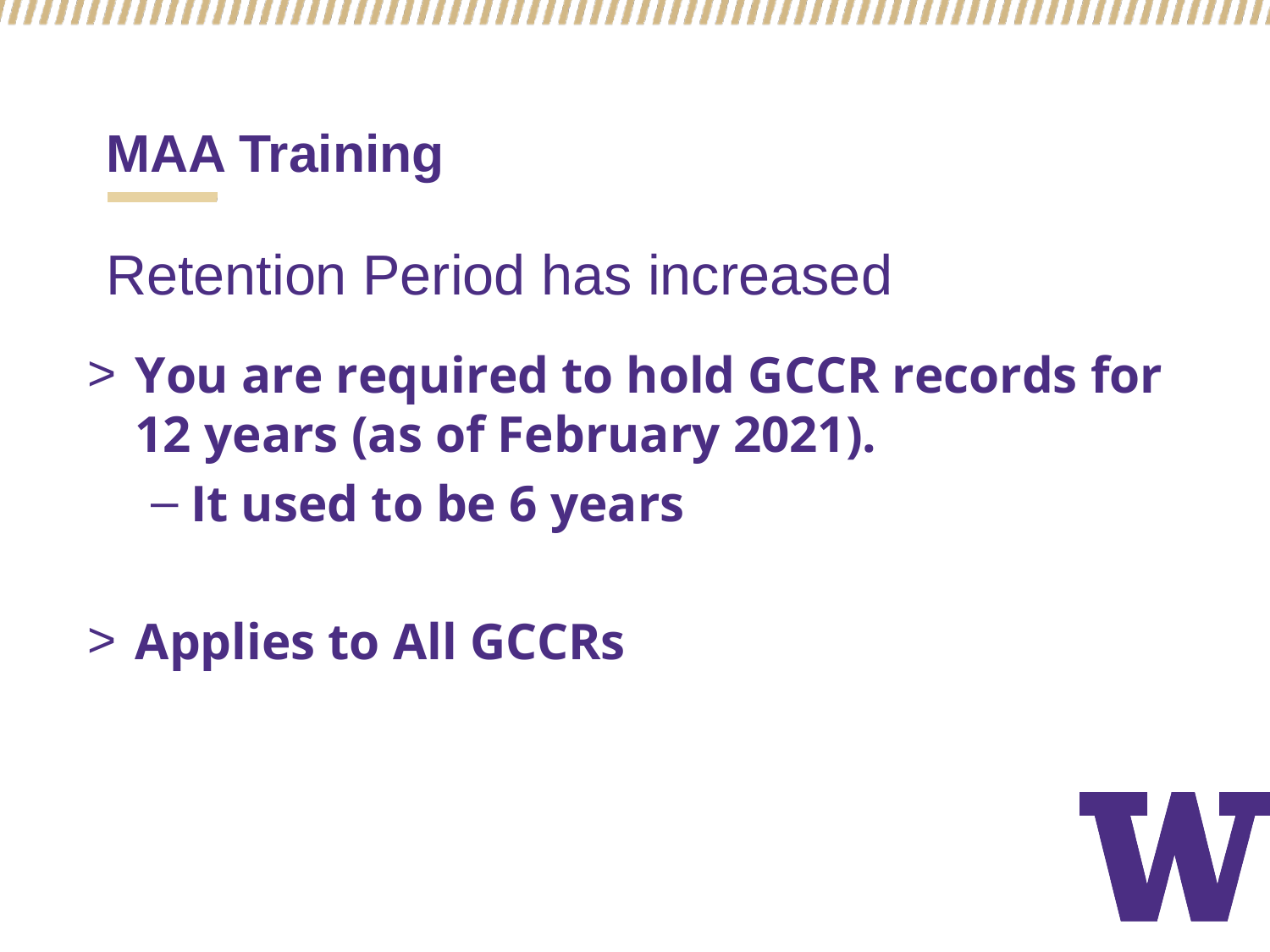

# MAA Training
Retention Period has increased
You are required to hold GCCR records for 12 years (as of February 2021).
It used to be 6 years

Applies to All GCCRs